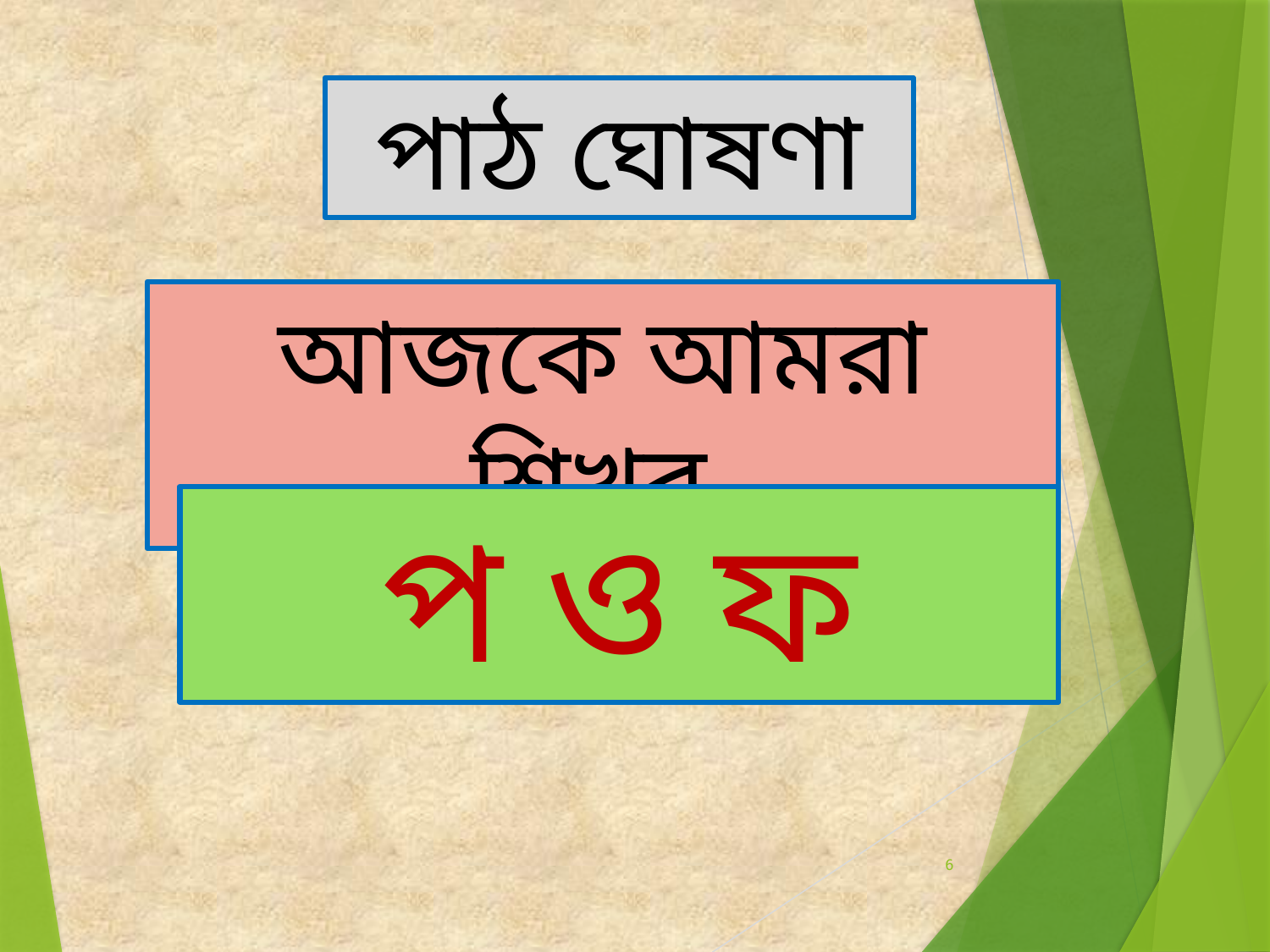

পাঠ ঘোষণা
আজকে আমরা শিখব
প ও ফ
6